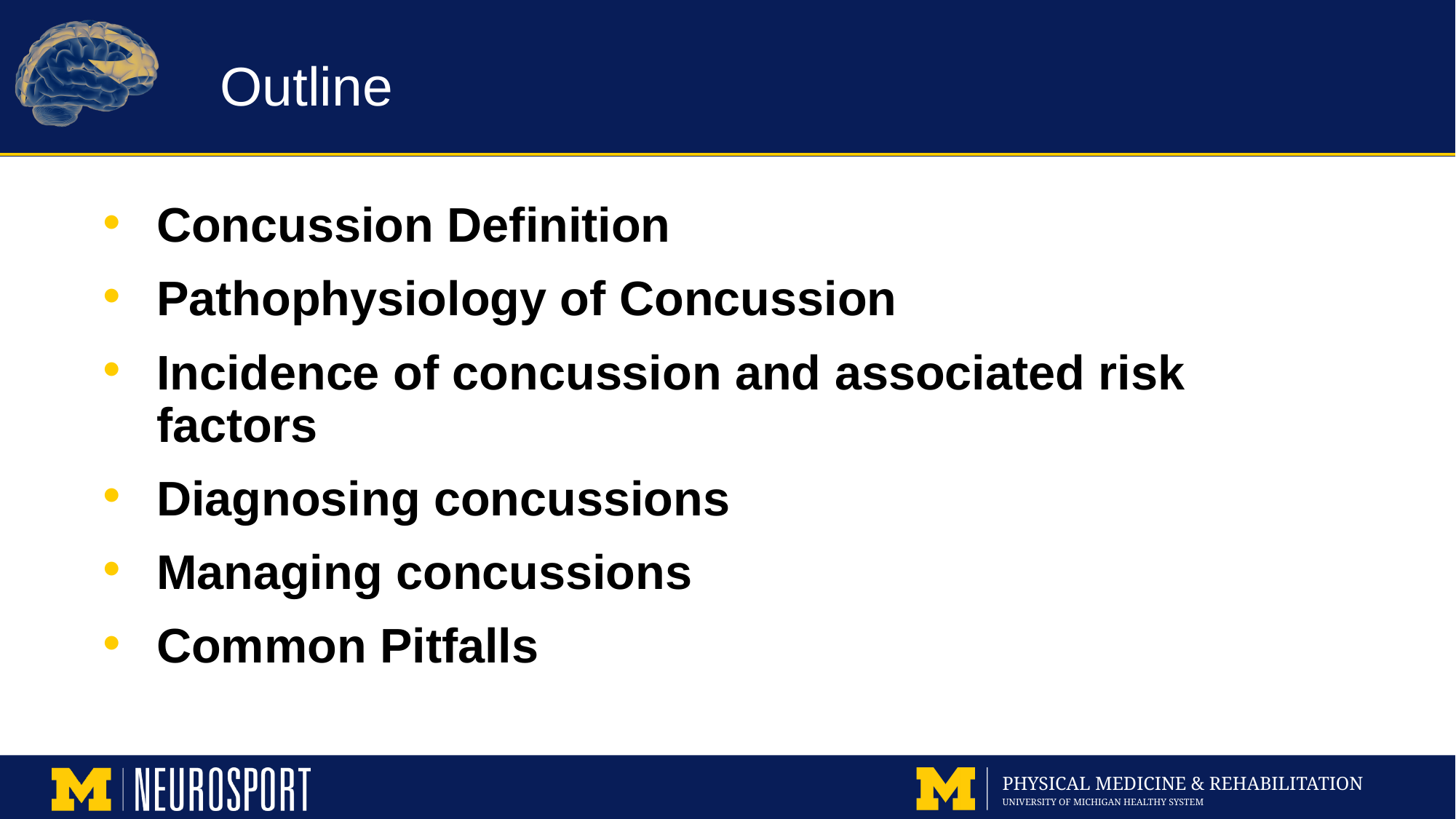

# Outline
Concussion Definition
Pathophysiology of Concussion
Incidence of concussion and associated risk factors
Diagnosing concussions
Managing concussions
Common Pitfalls